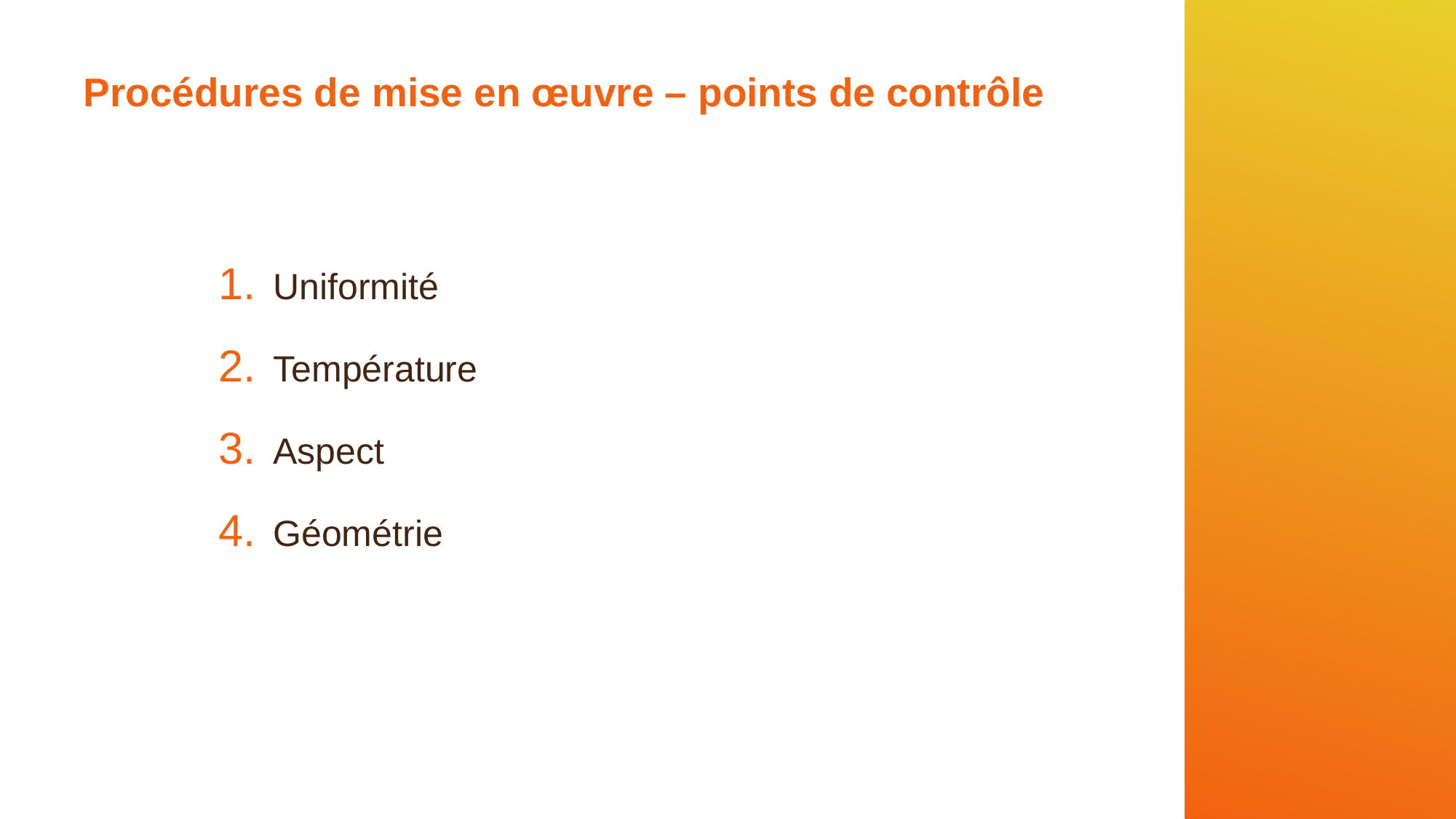

# Procédures de mise en œuvre – points de contrôle
Uniformité
Température
Aspect
Géométrie